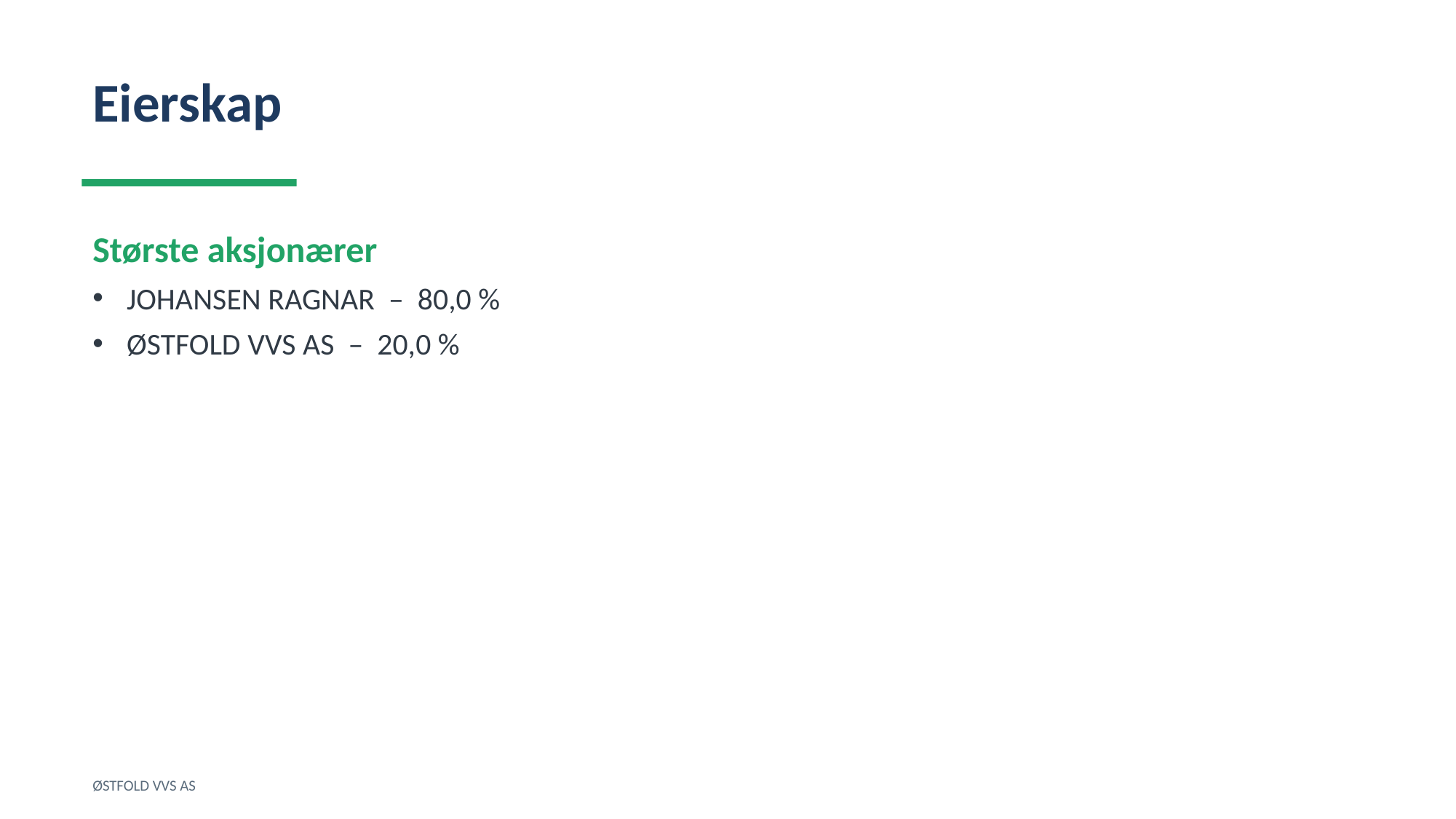

Eierskap

Største aksjonærer
JOHANSEN RAGNAR  –  80,0 %
ØSTFOLD VVS AS  –  20,0 %
ØSTFOLD VVS AS